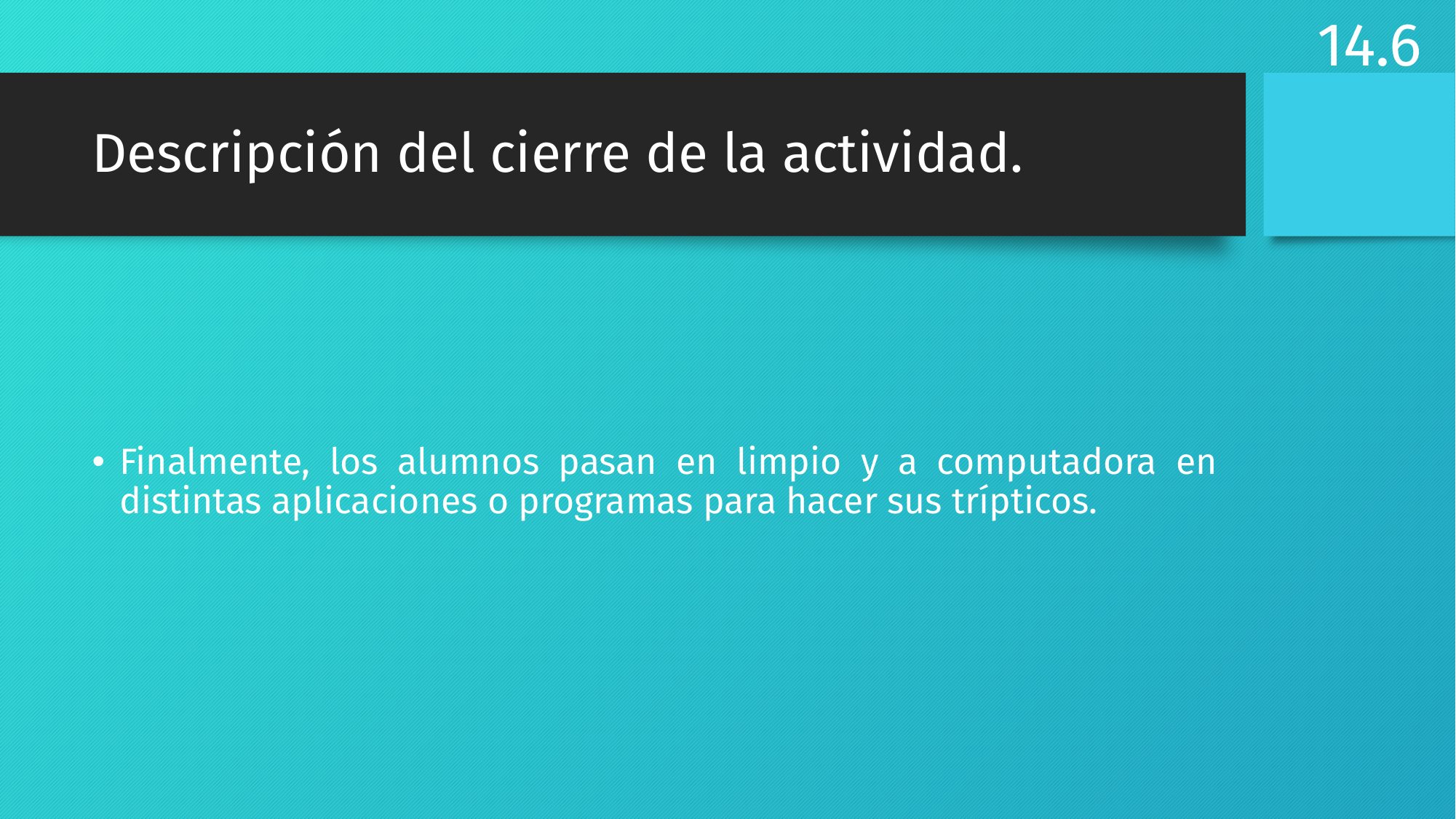

14.6
# Descripción del cierre de la actividad.
Finalmente, los alumnos pasan en limpio y a computadora en distintas aplicaciones o programas para hacer sus trípticos.